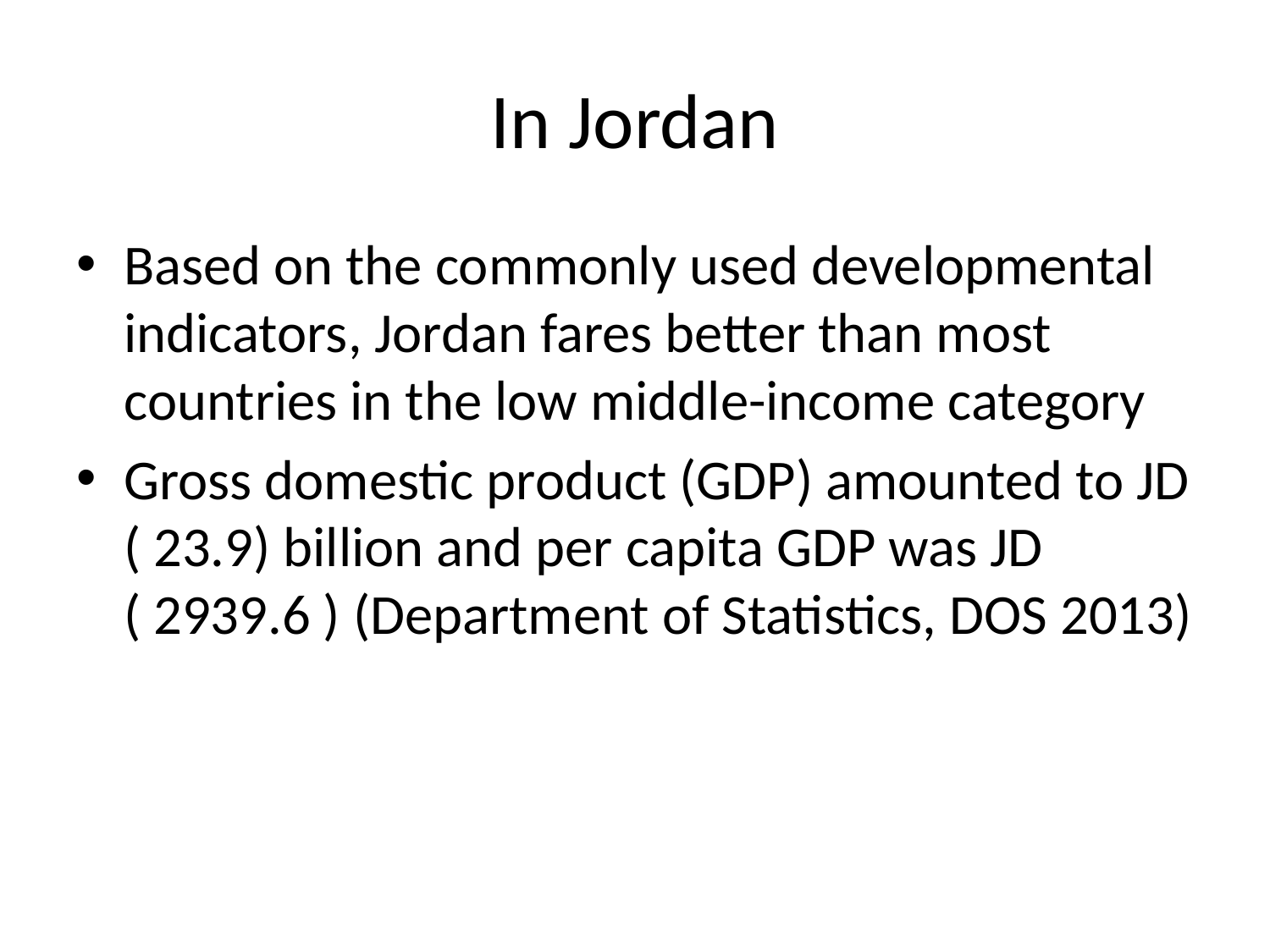

# In Jordan
Based on the commonly used developmental indicators, Jordan fares better than most countries in the low middle-income category
Gross domestic product (GDP) amounted to JD ( 23.9) billion and per capita GDP was JD ( 2939.6 ) (Department of Statistics, DOS 2013)